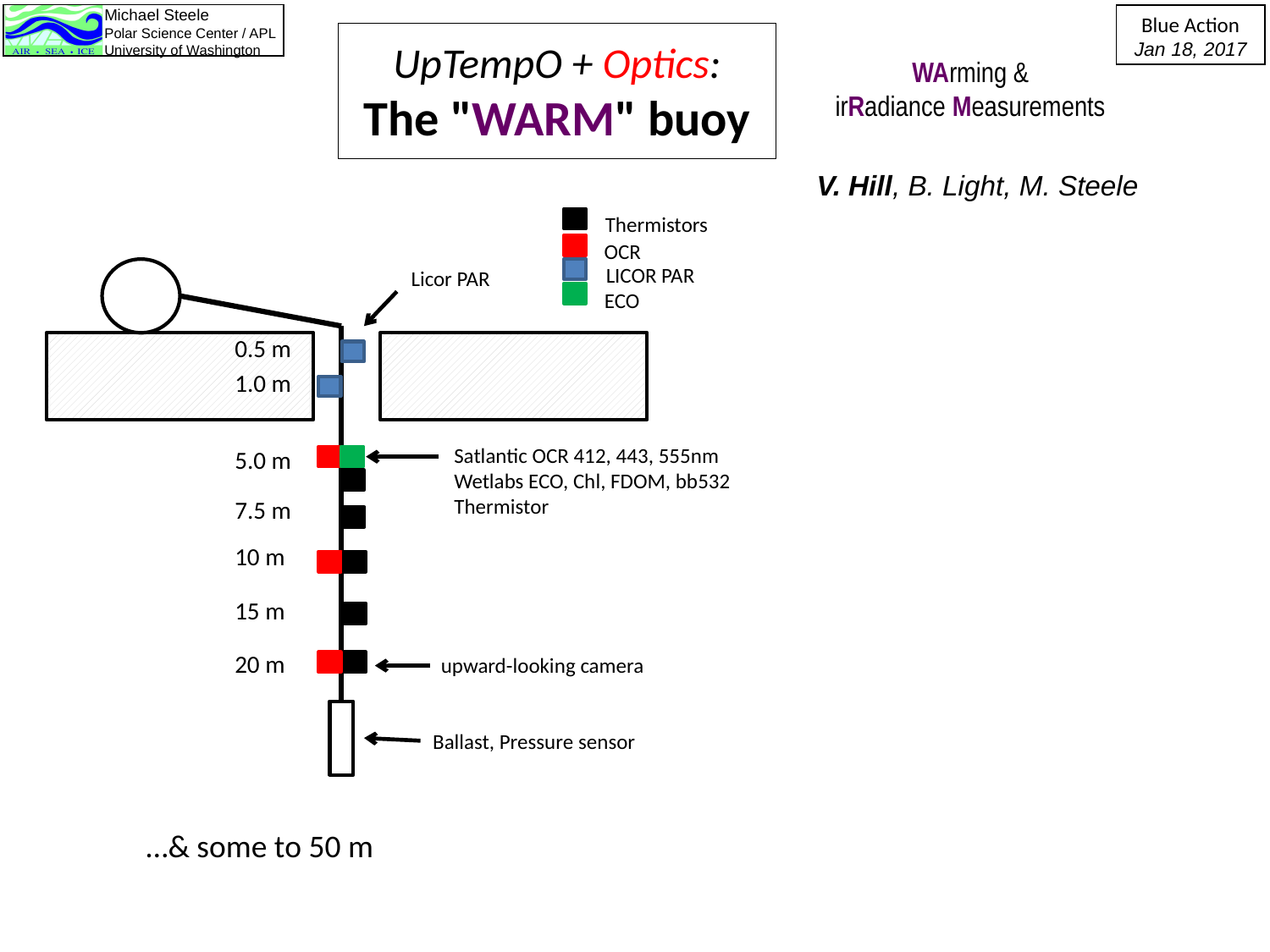

UpTempO + Optics:
The "WARM" buoy
WArming &
irRadiance Measurements

V. Hill, B. Light, M. Steele
Thermistors

OCR

LICOR PAR

ECO

Licor PAR
0.5 m

1.0 m

Satlantic OCR 412, 443, 555nm
Wetlabs ECO, Chl, FDOM, bb532
Thermistor
5.0 m

7.5 m

10 m

15 m

20 m
upward-looking camera

Ballast, Pressure sensor
…& some to 50 m